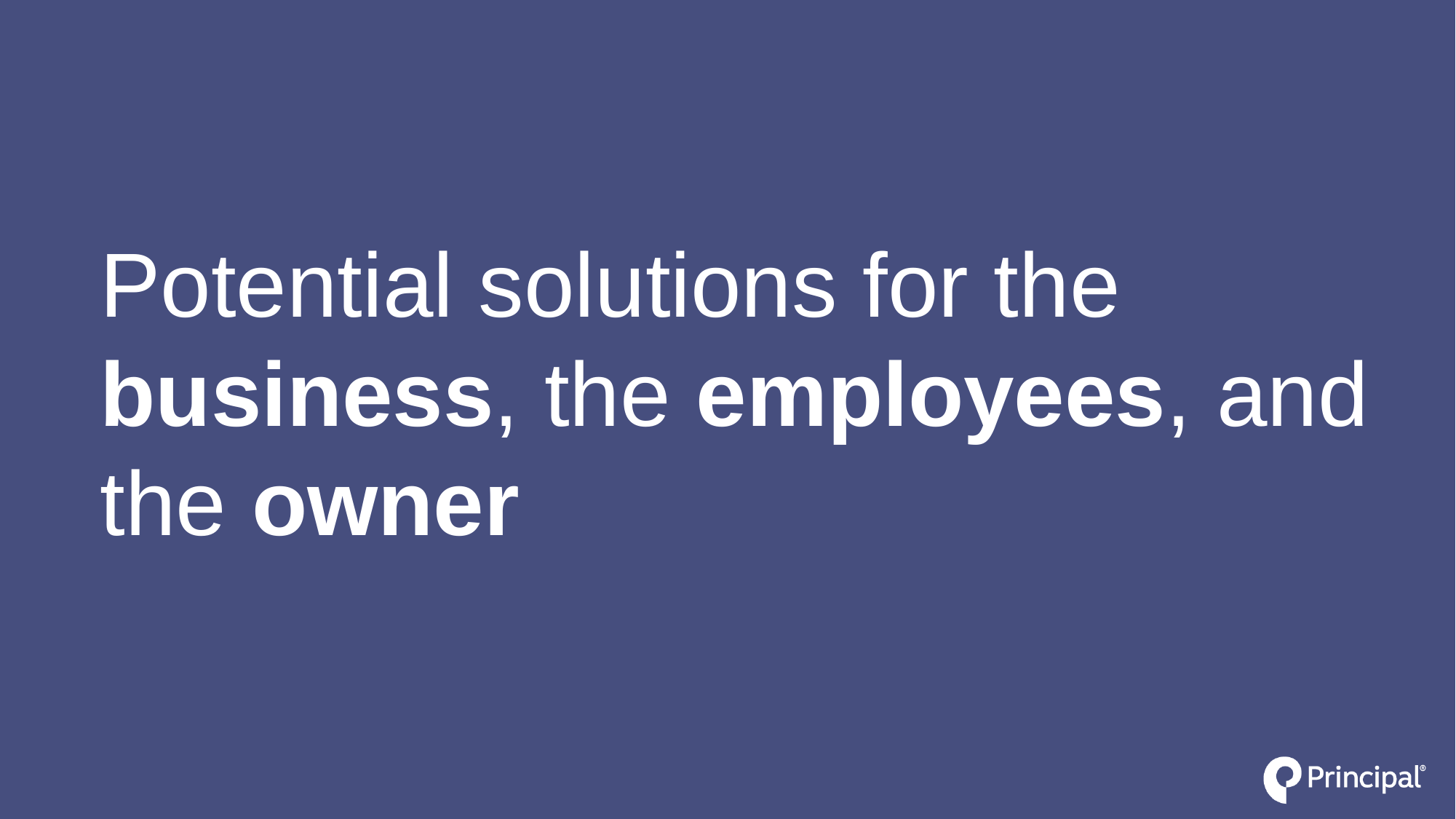

Potential solutions for the business, the employees, and the owner